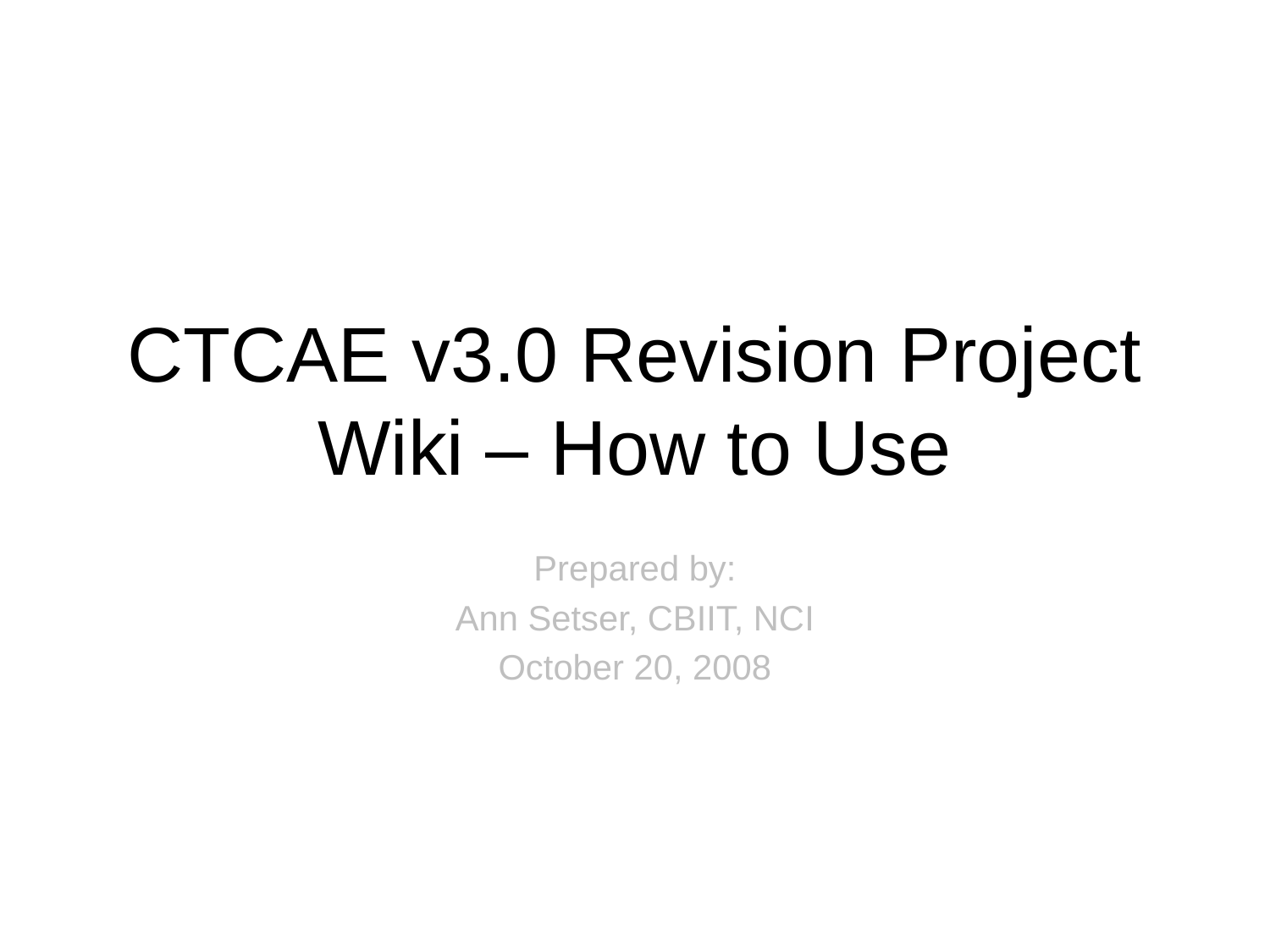

# CTCAE v3.0 Revision Project Wiki – How to Use
Prepared by:
Ann Setser, CBIIT, NCI
October 20, 2008